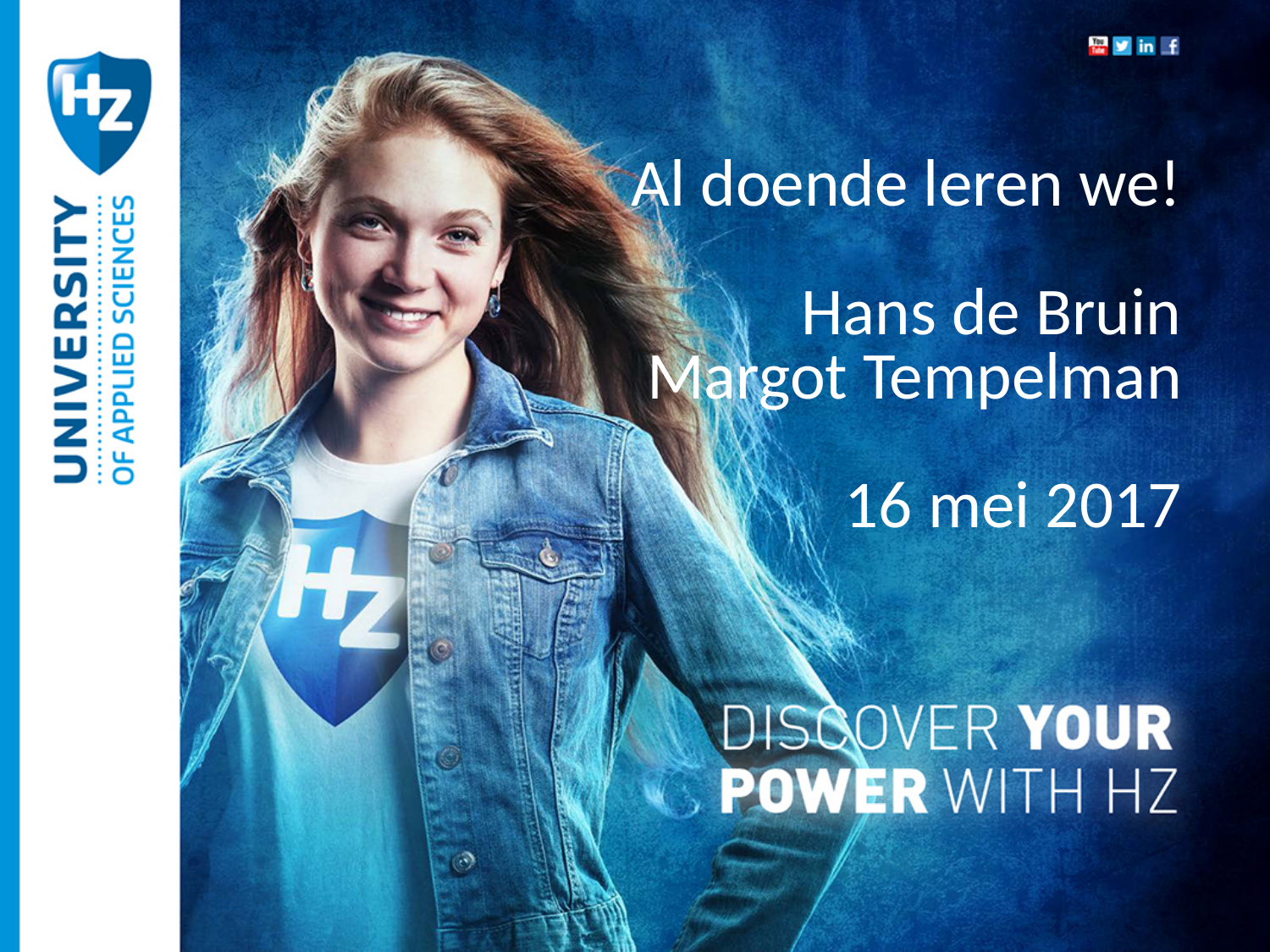

# Al doende leren we! Hans de Bruin Margot Tempelman 16 mei 2017